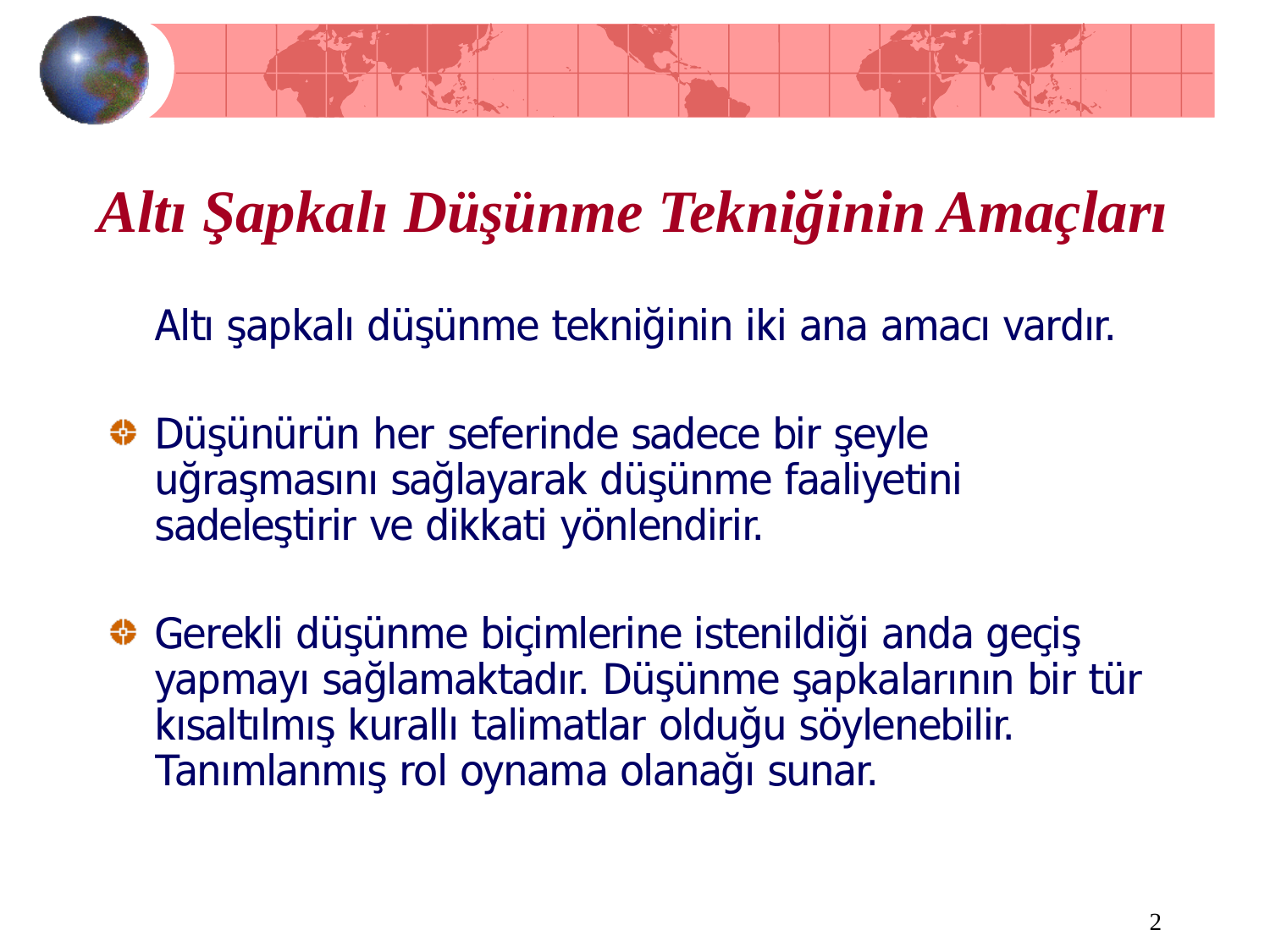

# Altı Şapkalı Düşünme Tekniğinin Amaçları
	Altı şapkalı düşünme tekniğinin iki ana amacı vardır.

Düşünürün her seferinde sadece bir şeyle uğraşmasını sağlayarak düşünme faaliyetini sadeleştirir ve dikkati yönlendirir.

Gerekli düşünme biçimlerine istenildiği anda geçiş yapmayı sağlamaktadır. Düşünme şapkalarının bir tür kısaltılmış kurallı talimatlar olduğu söylenebilir. Tanımlanmış rol oynama olanağı sunar.

2